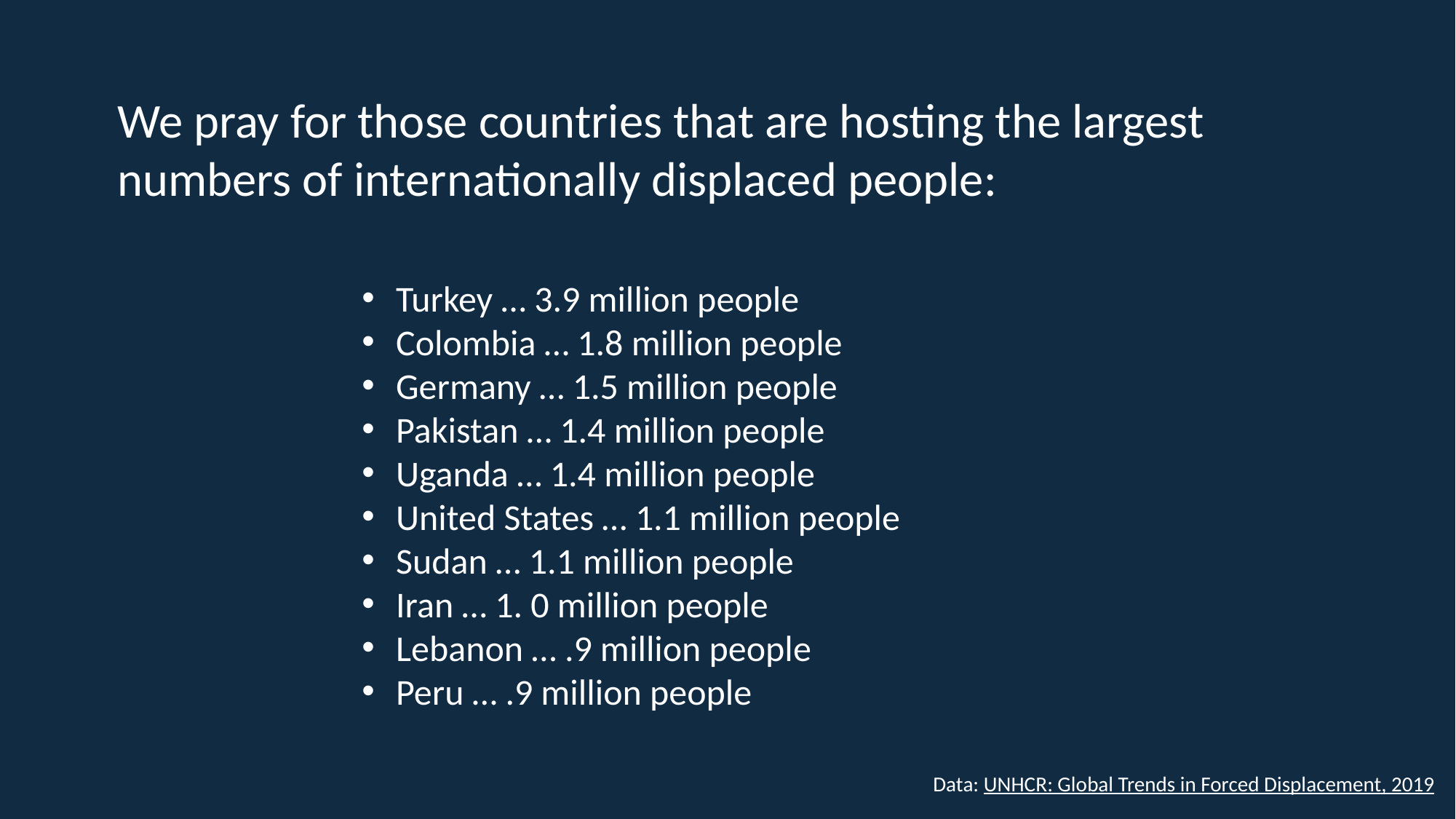

We pray for those countries that are hosting the largest numbers of internationally displaced people:
Turkey … 3.9 million people
Colombia … 1.8 million people
Germany … 1.5 million people
Pakistan … 1.4 million people
Uganda … 1.4 million people
United States … 1.1 million people
Sudan … 1.1 million people
Iran … 1. 0 million people
Lebanon … .9 million people
Peru … .9 million people
Data: UNHCR: Global Trends in Forced Displacement, 2019